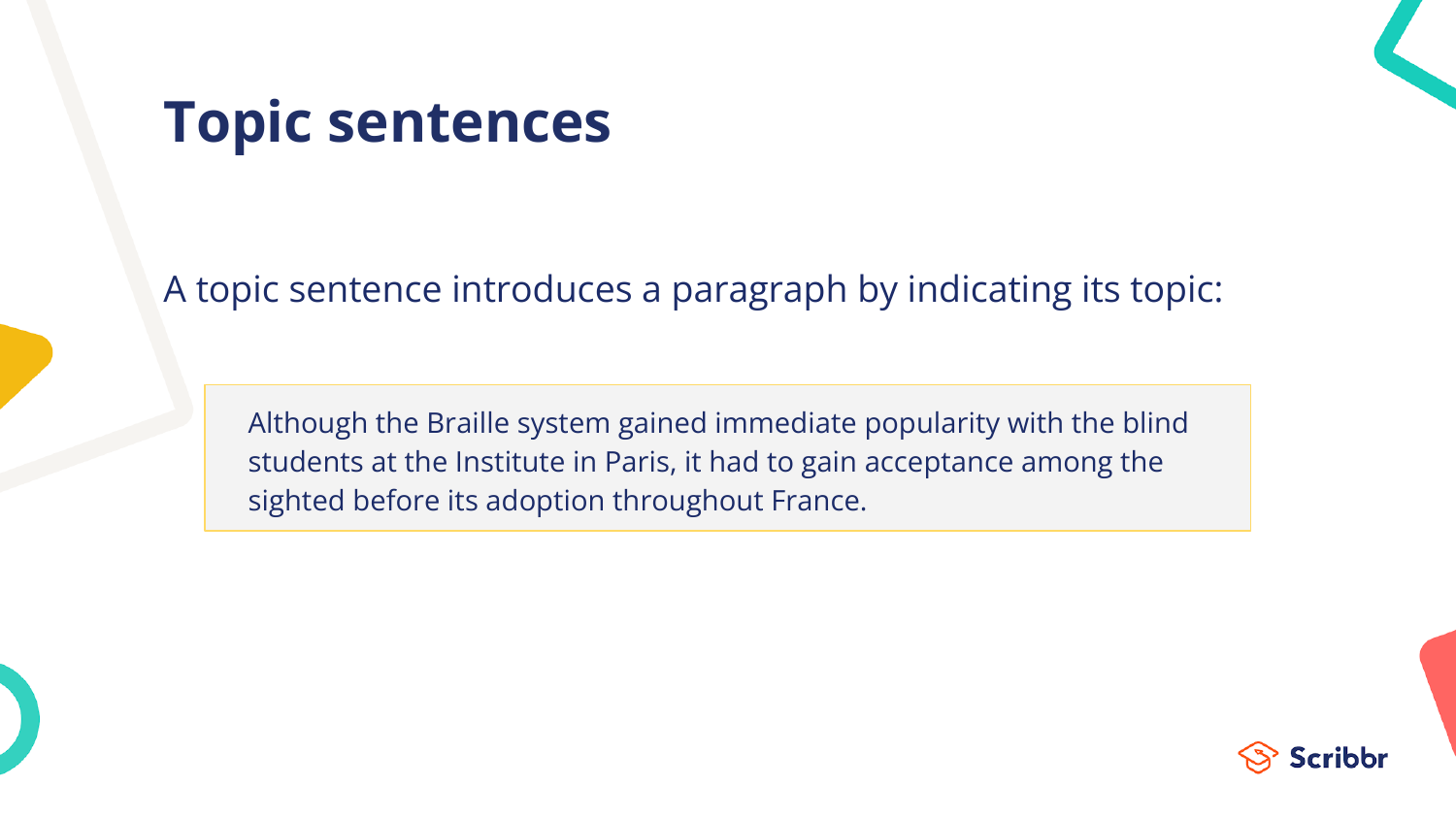

# Topic sentences
A topic sentence introduces a paragraph by indicating its topic:
Although the Braille system gained immediate popularity with the blind students at the Institute in Paris, it had to gain acceptance among the sighted before its adoption throughout France.